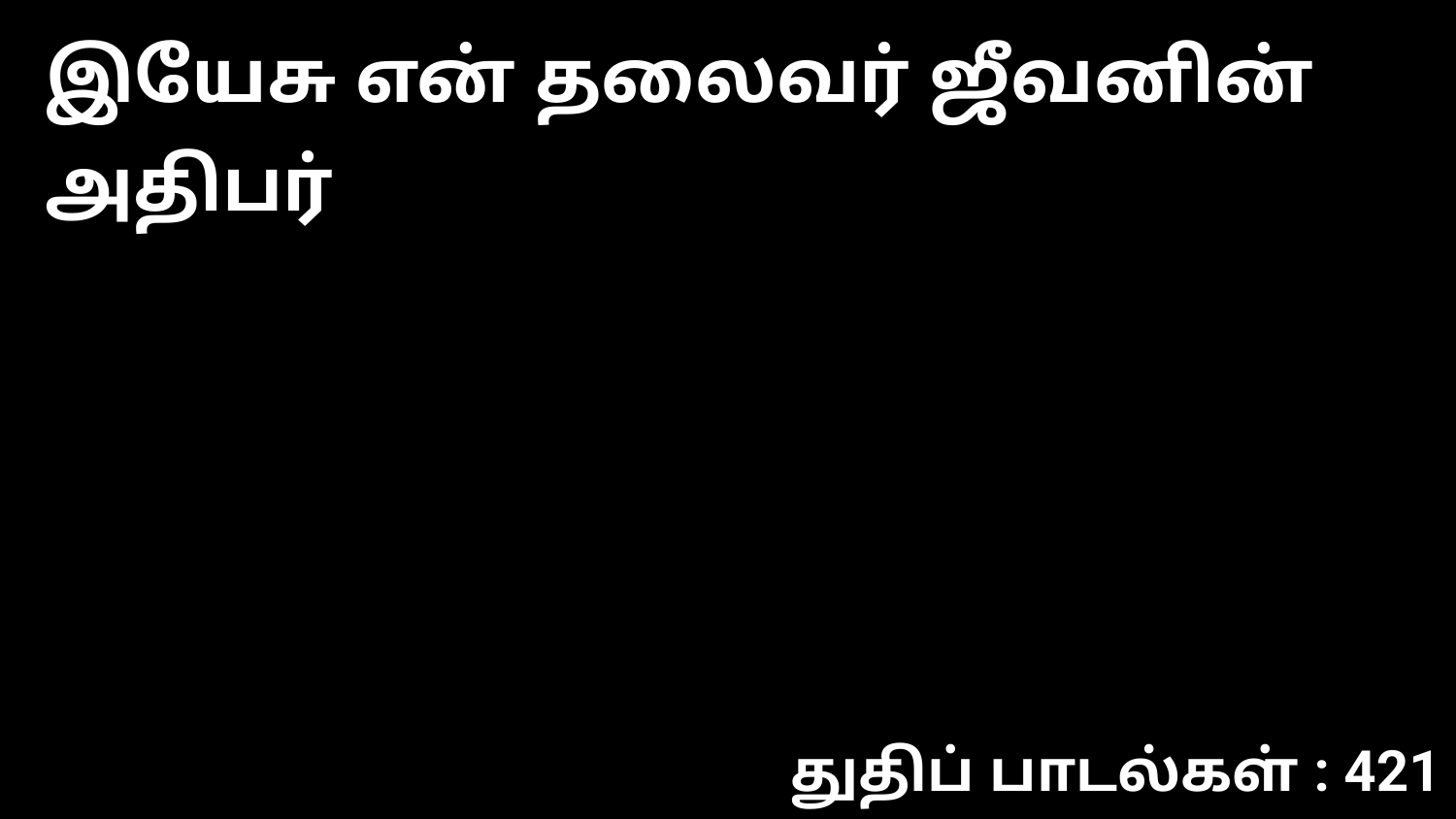

இயேசு என் தலைவர் ஜீவனின் அதிபர்
துதிப் பாடல்கள் : 421